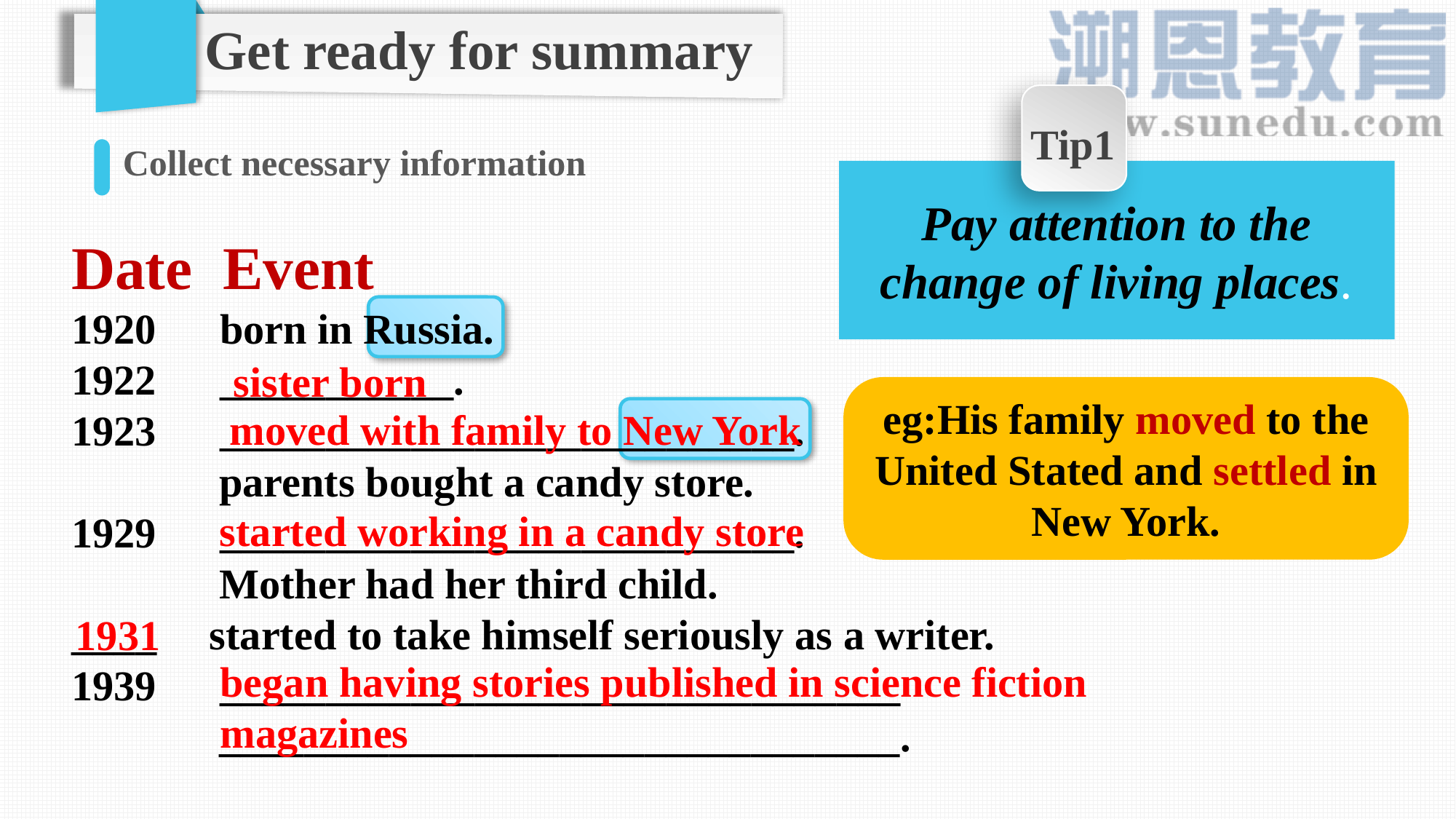

Get ready for summary

Tip1
Collect necessary information

Pay attention to the change of living places.
Date  Event
      born in Russia.
      ___________.
      ___________________________.
              parents bought a candy store.
      ___________________________.
              Mother had her third child.
____     started to take himself seriously as a writer.
      ________________________________
              ________________________________.

sister born
eg:His family moved to the United Stated and settled in New York.
moved with family to New York

started working in a candy store
1931
began having stories published in science fiction magazines